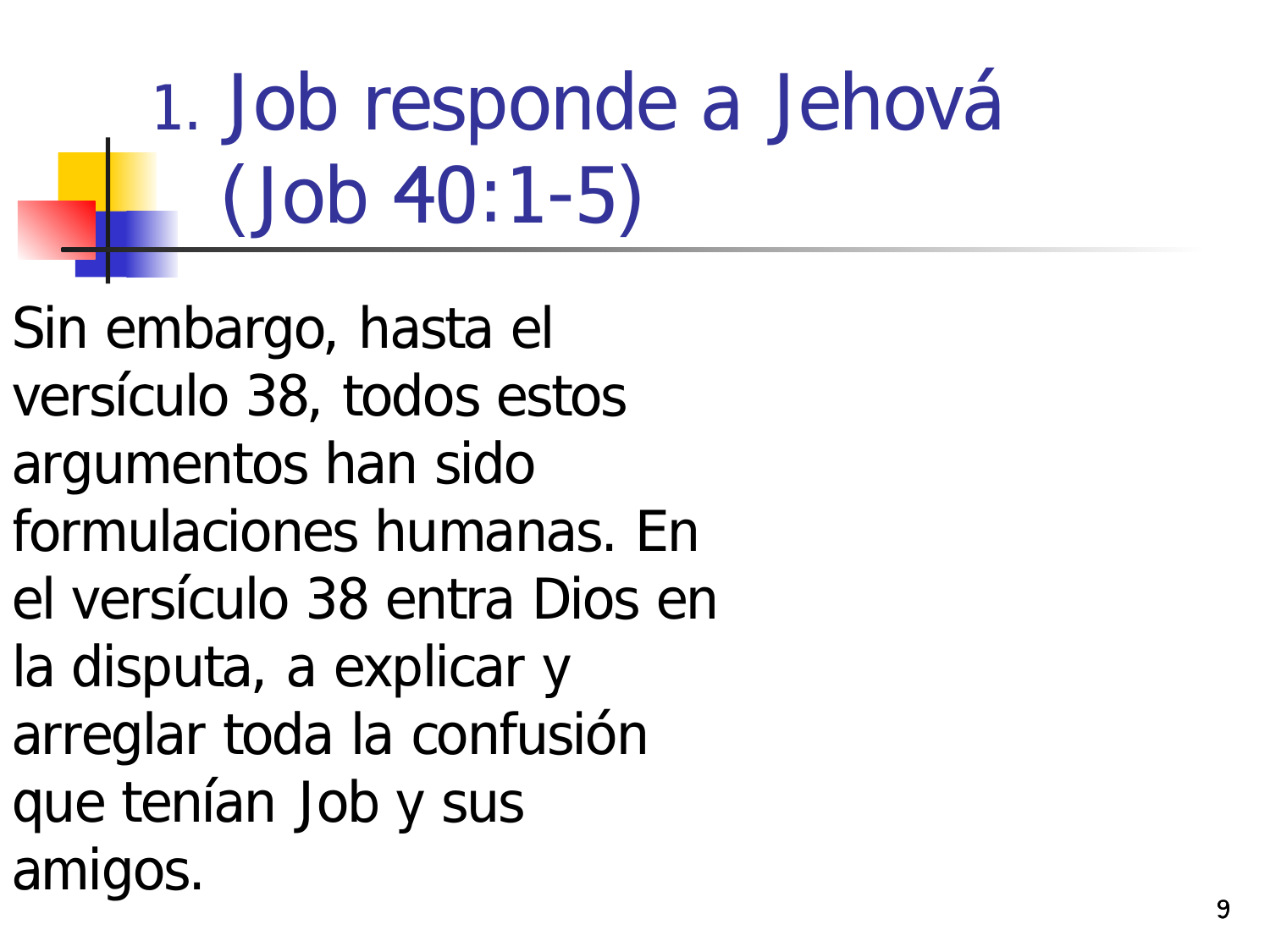

# Job responde a Jehová (Job 40:1-5)
Sin embargo, hasta el versículo 38, todos estos argumentos han sido formulaciones humanas. En el versículo 38 entra Dios en la disputa, a explicar y arreglar toda la confusión que tenían Job y sus amigos.

9
9